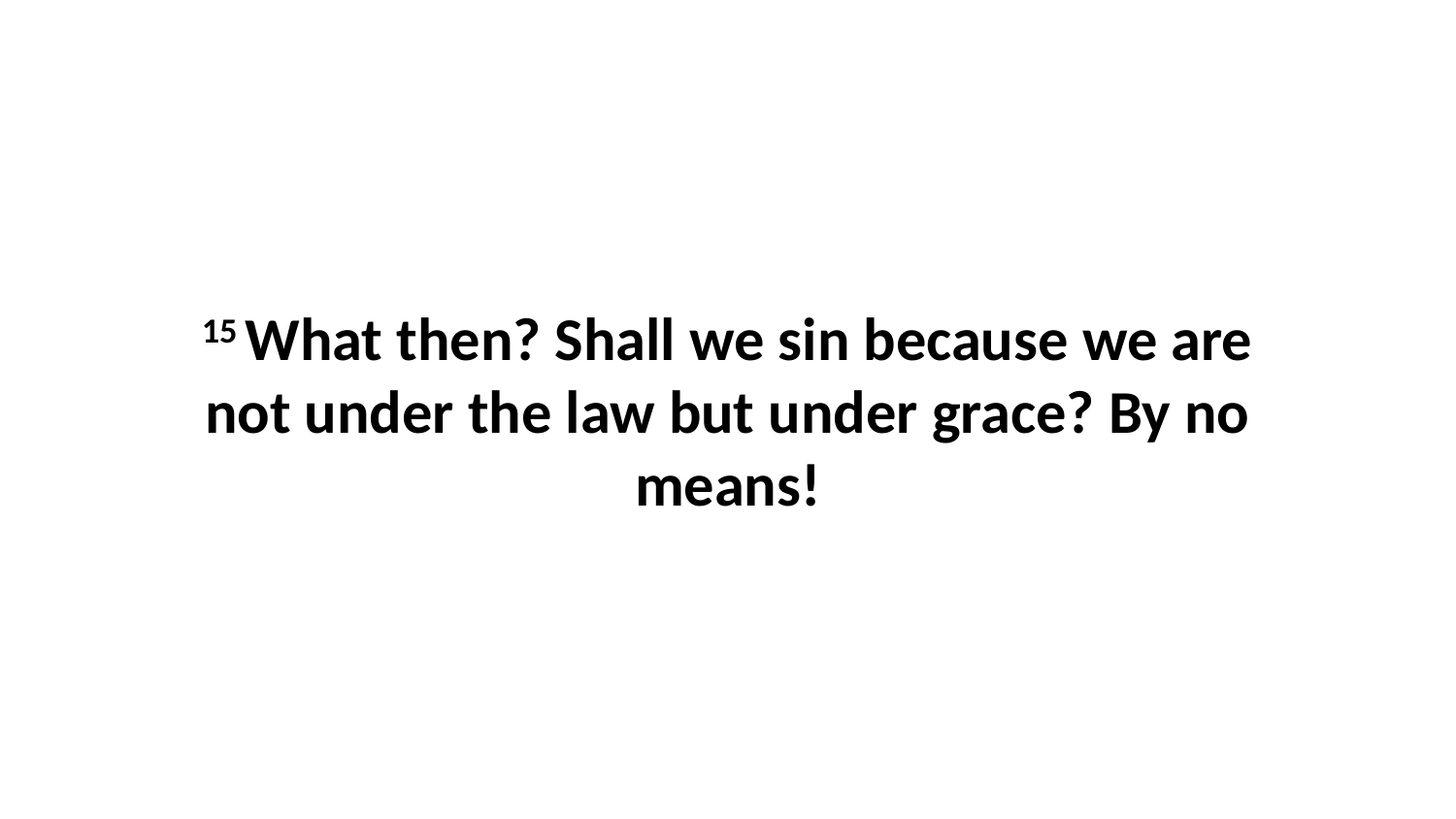

15 What then? Shall we sin because we are not under the law but under grace? By no means!